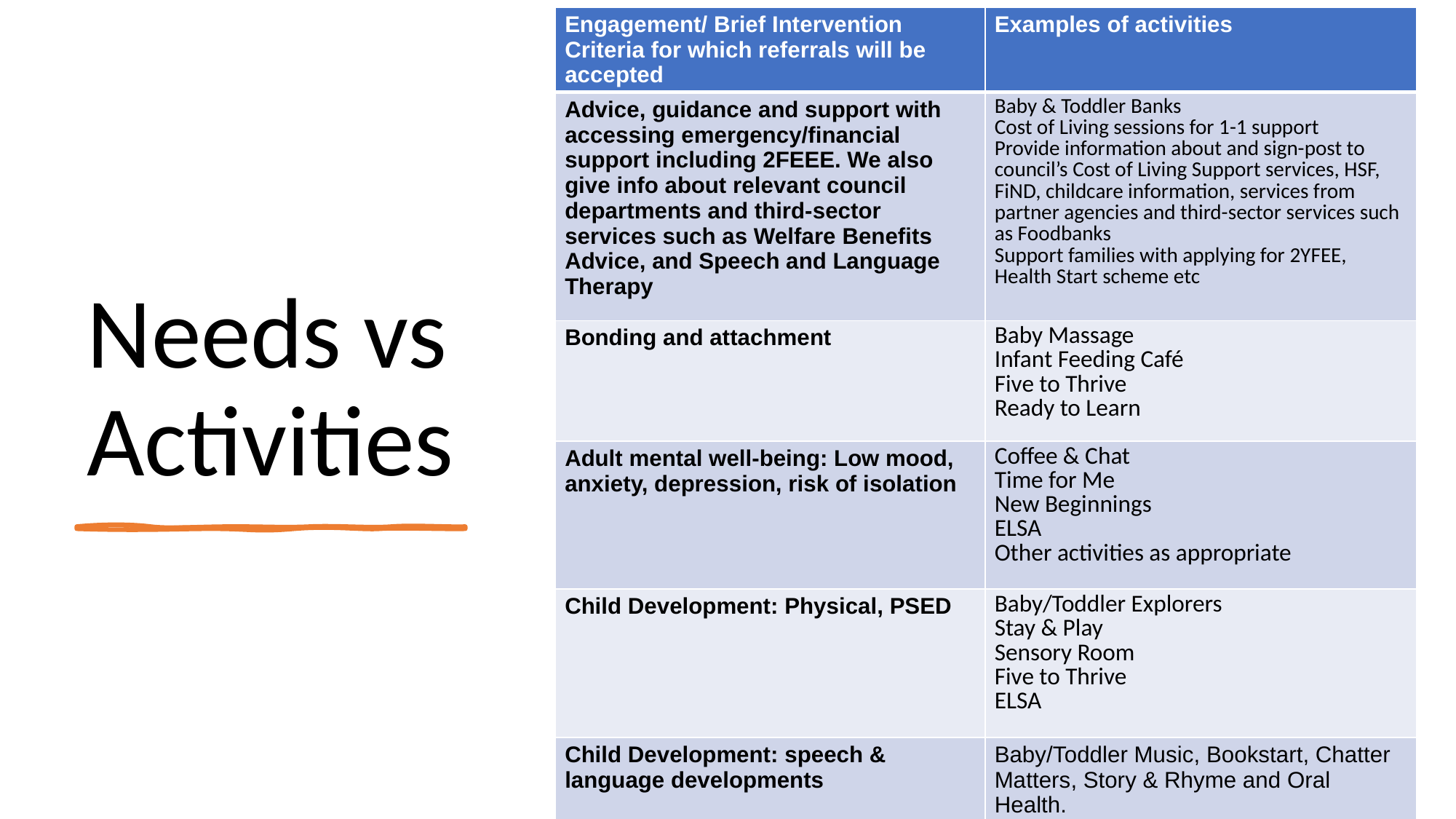

| Engagement/ Brief Intervention Criteria for which referrals will be accepted | Examples of activities |
| --- | --- |
| Advice, guidance and support with accessing emergency/financial support including 2FEEE. We also give info about relevant council departments and third-sector services such as Welfare Benefits Advice, and Speech and Language Therapy | Baby & Toddler Banks Cost of Living sessions for 1-1 support Provide information about and sign-post to council’s Cost of Living Support services, HSF, FiND, childcare information, services from partner agencies and third-sector services such as Foodbanks Support families with applying for 2YFEE, Health Start scheme etc |
| Bonding and attachment | Baby Massage Infant Feeding Café Five to Thrive Ready to Learn |
| Adult mental well-being: Low mood, anxiety, depression, risk of isolation | Coffee & Chat Time for Me New Beginnings ELSA Other activities as appropriate |
| Child Development: Physical, PSED | Baby/Toddler Explorers Stay & Play Sensory Room Five to Thrive ELSA |
| Child Development: speech & language developments | Baby/Toddler Music, Bookstart, Chatter Matters, Story & Rhyme and Oral Health. |
# Needs vs Activities

8